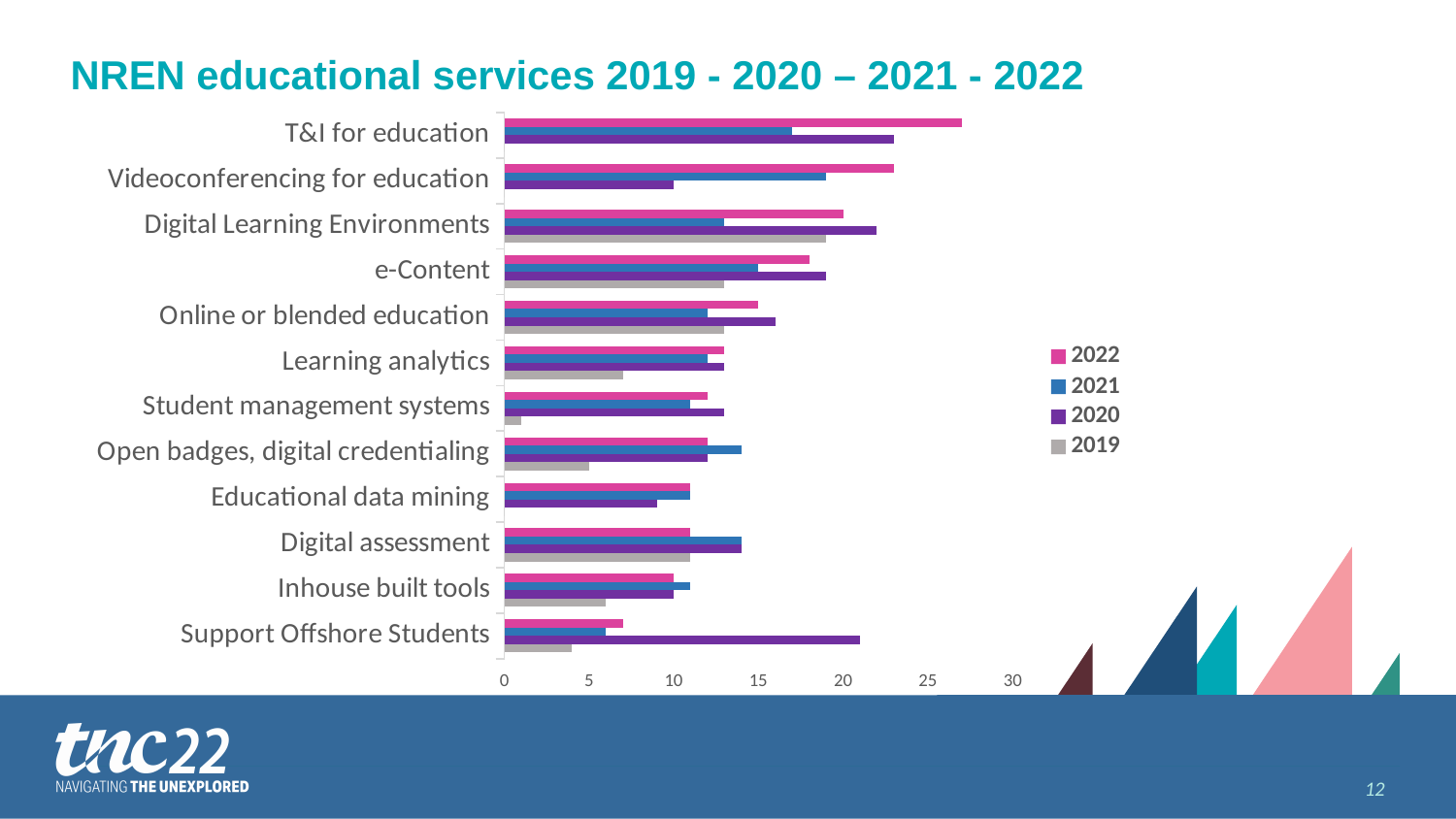

# NREN educational services 2019 - 2020 – 2021 - 2022

### Chart

| Category |  |  |  |  |
|---|---|---|---|---|
| Support Offshore Students | 4.0 | 21.0 | 6.0 | 7.0 |
| Inhouse built tools | 6.0 | 10.0 | 11.0 | 10.0 |
| Digital assessment | 11.0 | 14.0 | 14.0 | 11.0 |
| Educational data mining | 0.0 | 9.0 | 11.0 | 11.0 |
| Open badges, digital credentialing | 5.0 | 12.0 | 14.0 | 12.0 |
| Student management systems | 1.0 | 13.0 | 11.0 | 12.0 |
| Learning analytics | 7.0 | 13.0 | 12.0 | 13.0 |
| Online or blended education | 13.0 | 16.0 | 12.0 | 15.0 |
| e-Content | 13.0 | 19.0 | 15.0 | 18.0 |
| Digital Learning Environments | 19.0 | 22.0 | 13.0 | 20.0 |
| Videoconferencing for education | 0.0 | 10.0 | 19.0 | 23.0 |
| T&I for education | 0.0 | 23.0 | 17.0 | 27.0 |
12